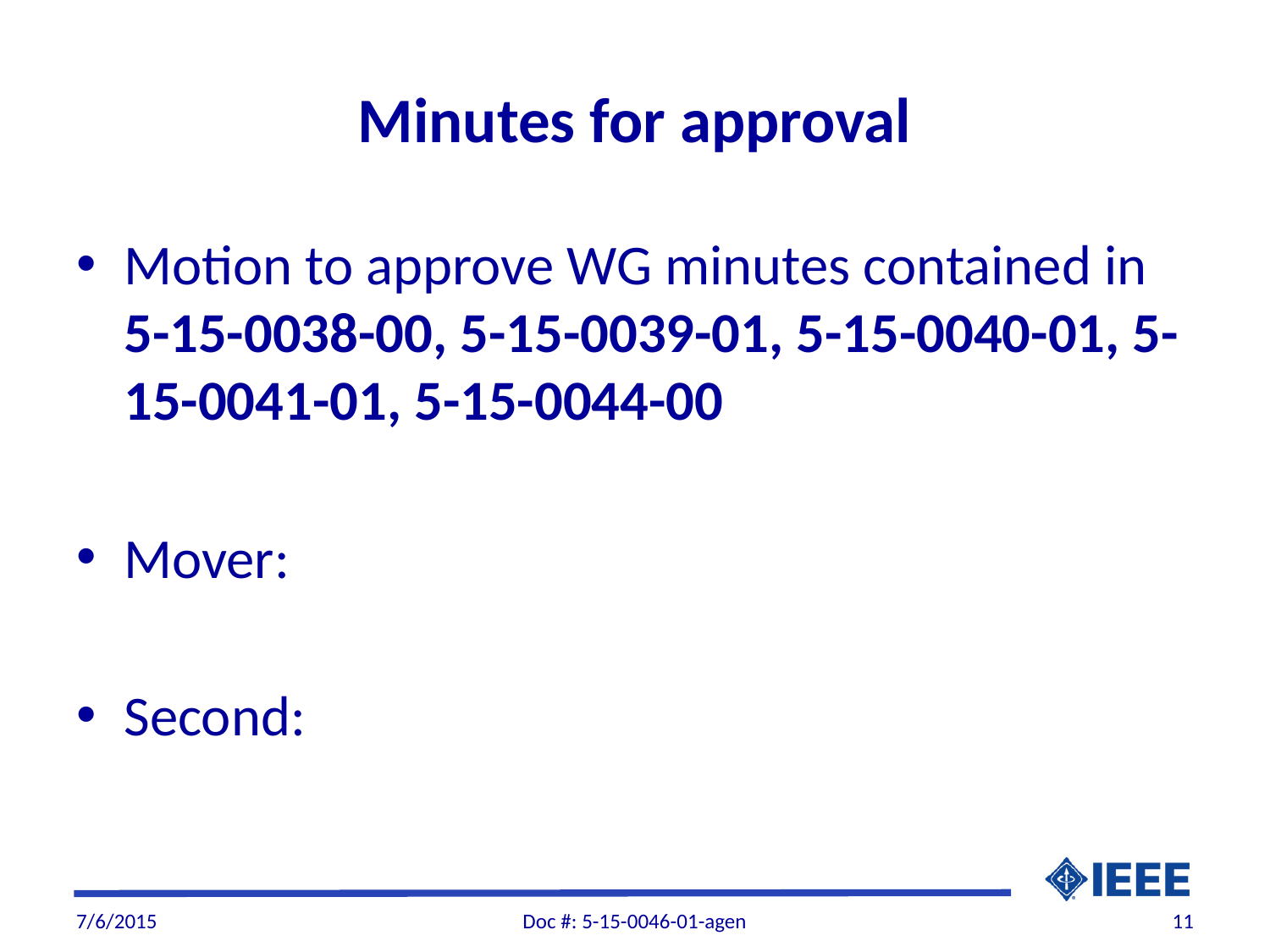

# Minutes for approval
Motion to approve WG minutes contained in 5-15-0038-00, 5-15-0039-01, 5-15-0040-01, 5-15-0041-01, 5-15-0044-00

Mover:

Second:

7/6/2015
Doc #: 5-15-0046-01-agen
11